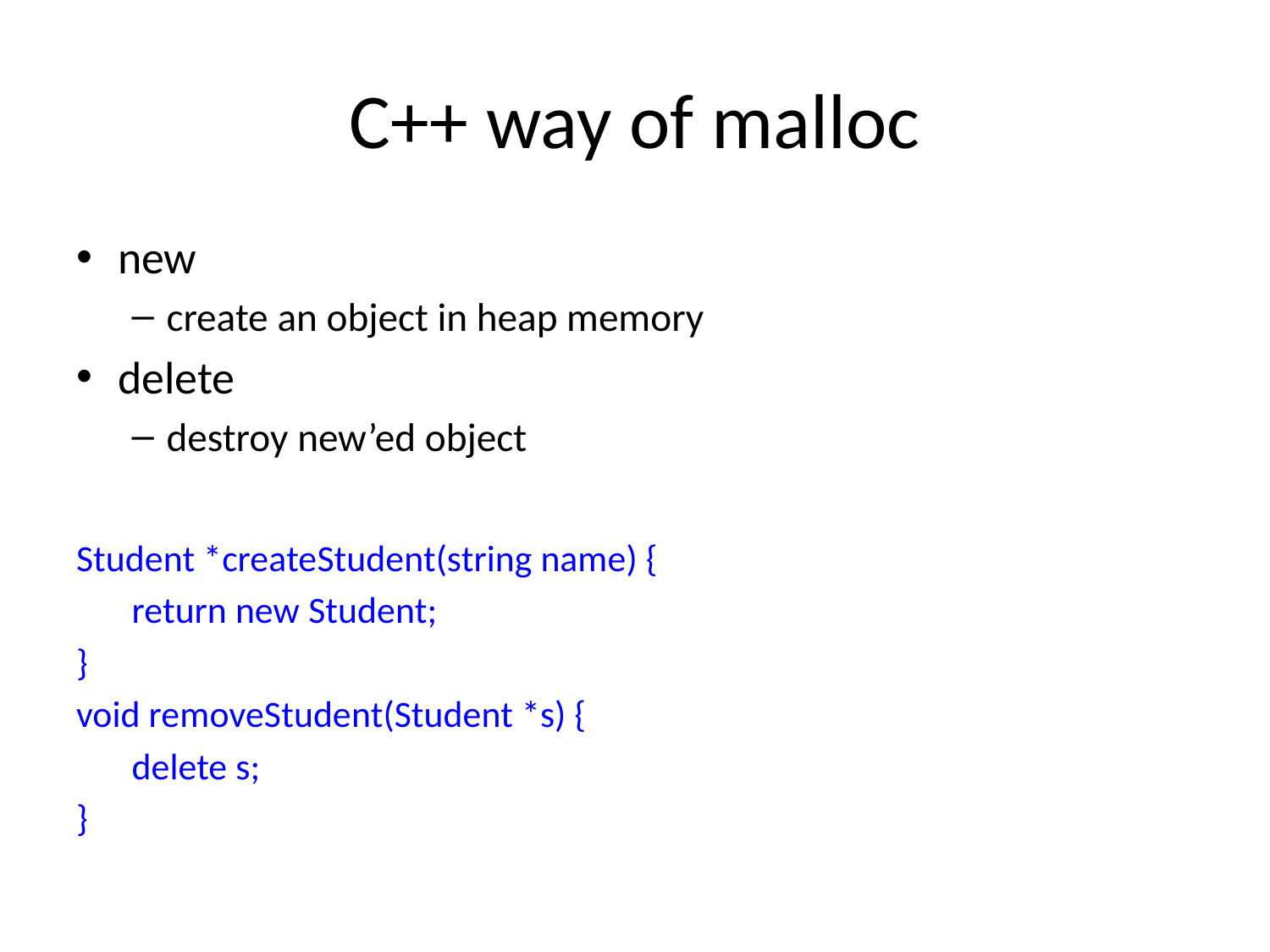

# C++ way of malloc
new
create an object in heap memory
delete
destroy new’ed object

Student *createStudent(string name) {
return new Student;
}
void removeStudent(Student *s) {
delete s;
}